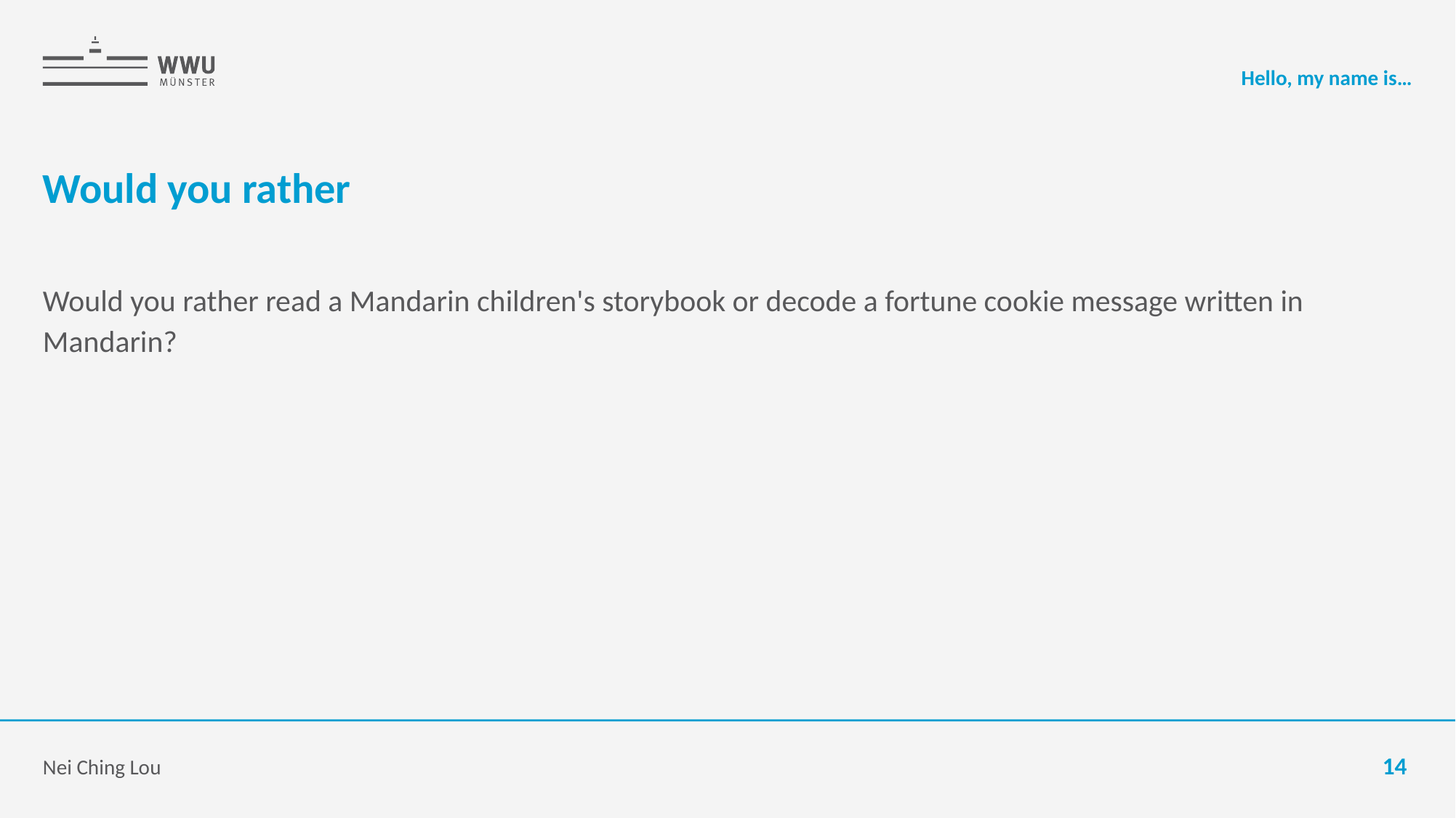

Hello, my name is…
# Would you rather
Would you rather read a Mandarin children's storybook or decode a fortune cookie message written in Mandarin?
Nei Ching Lou
14